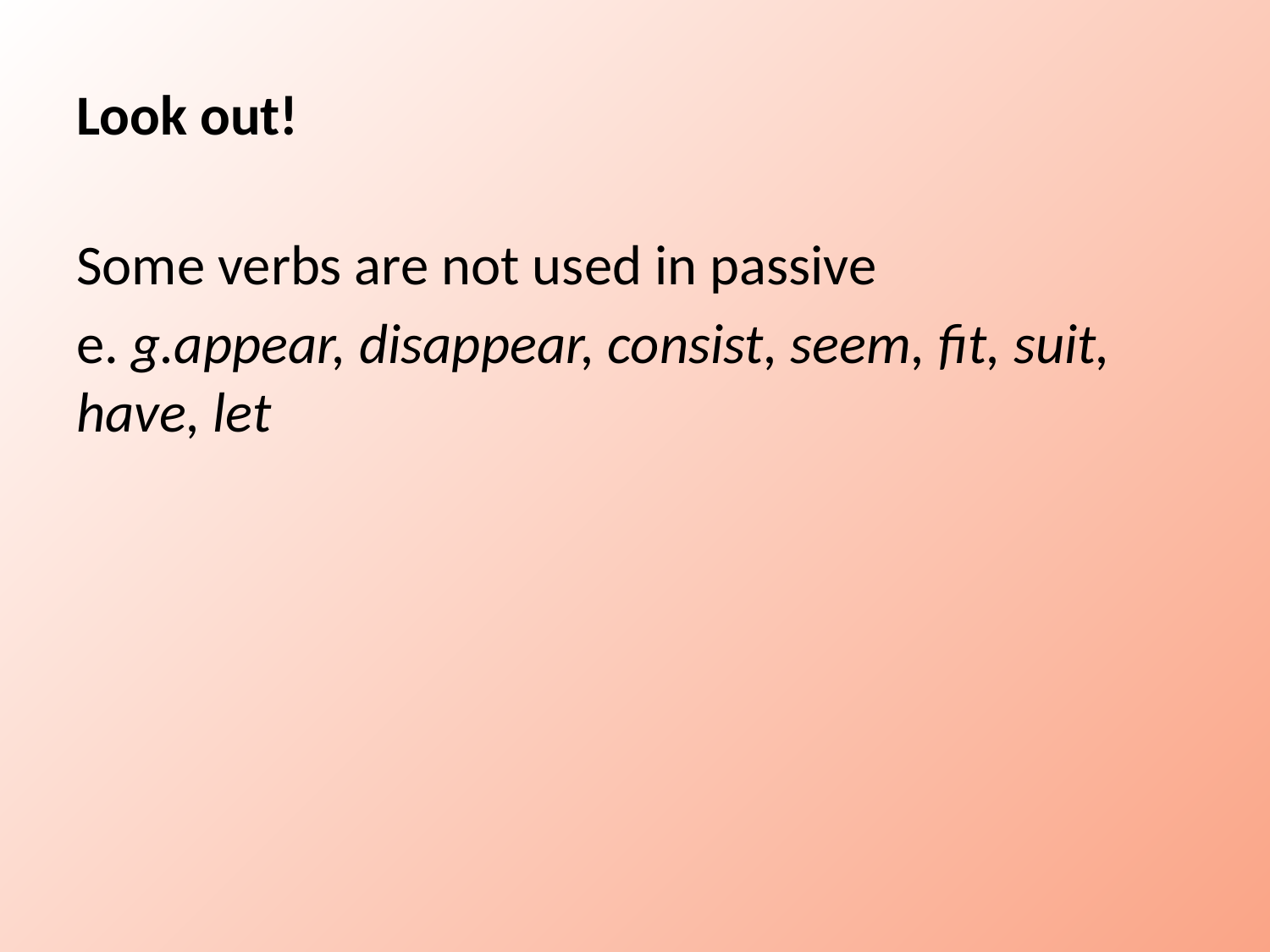

# Look out!
Some verbs are not used in passive
e. g.appear, disappear, consist, seem, fit, suit, have, let